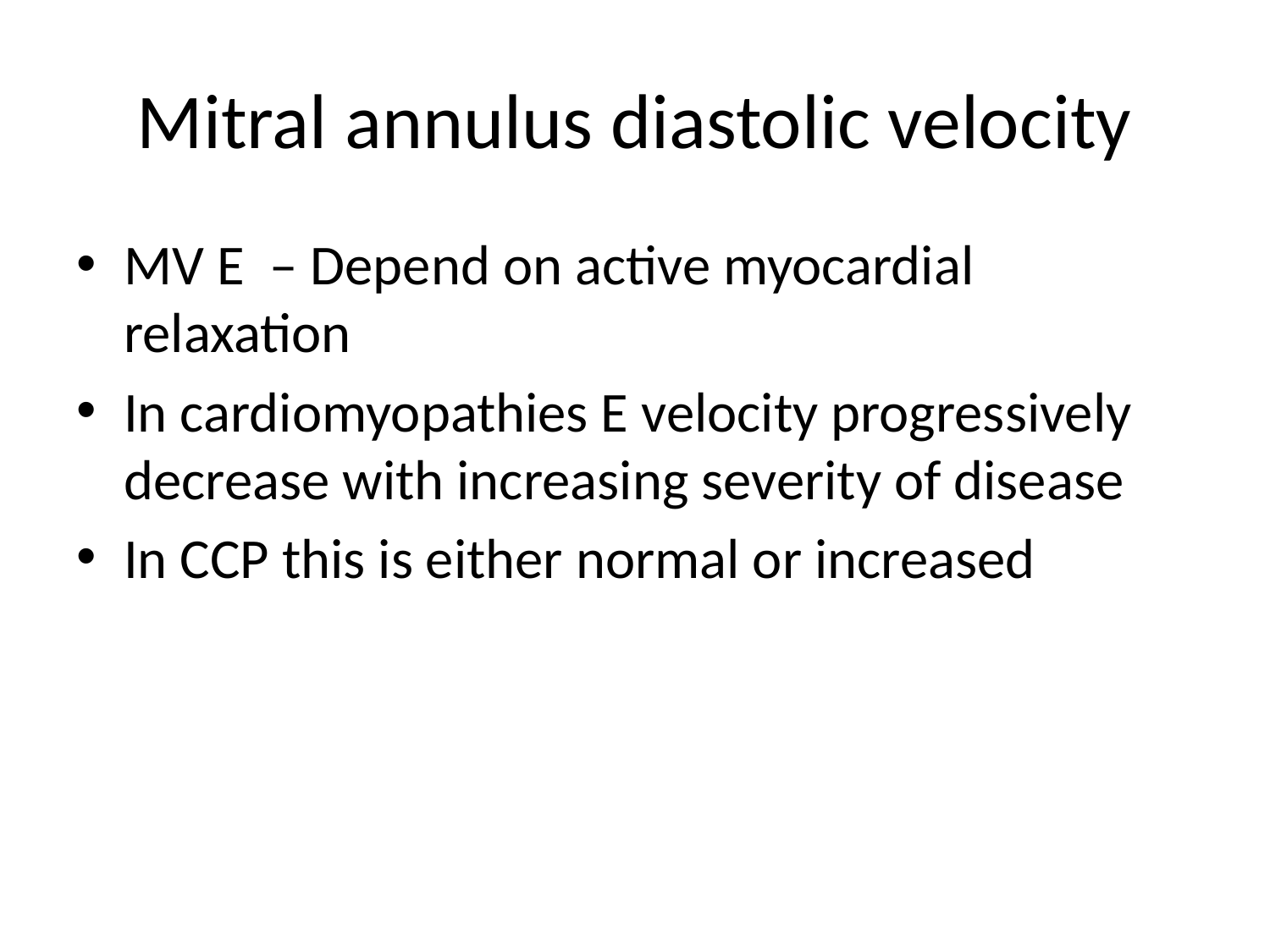

# Mitral annulus diastolic velocity
MV E  – Depend on active myocardial relaxation
In cardiomyopathies E velocity progressively decrease with increasing severity of disease
In CCP this is either normal or increased